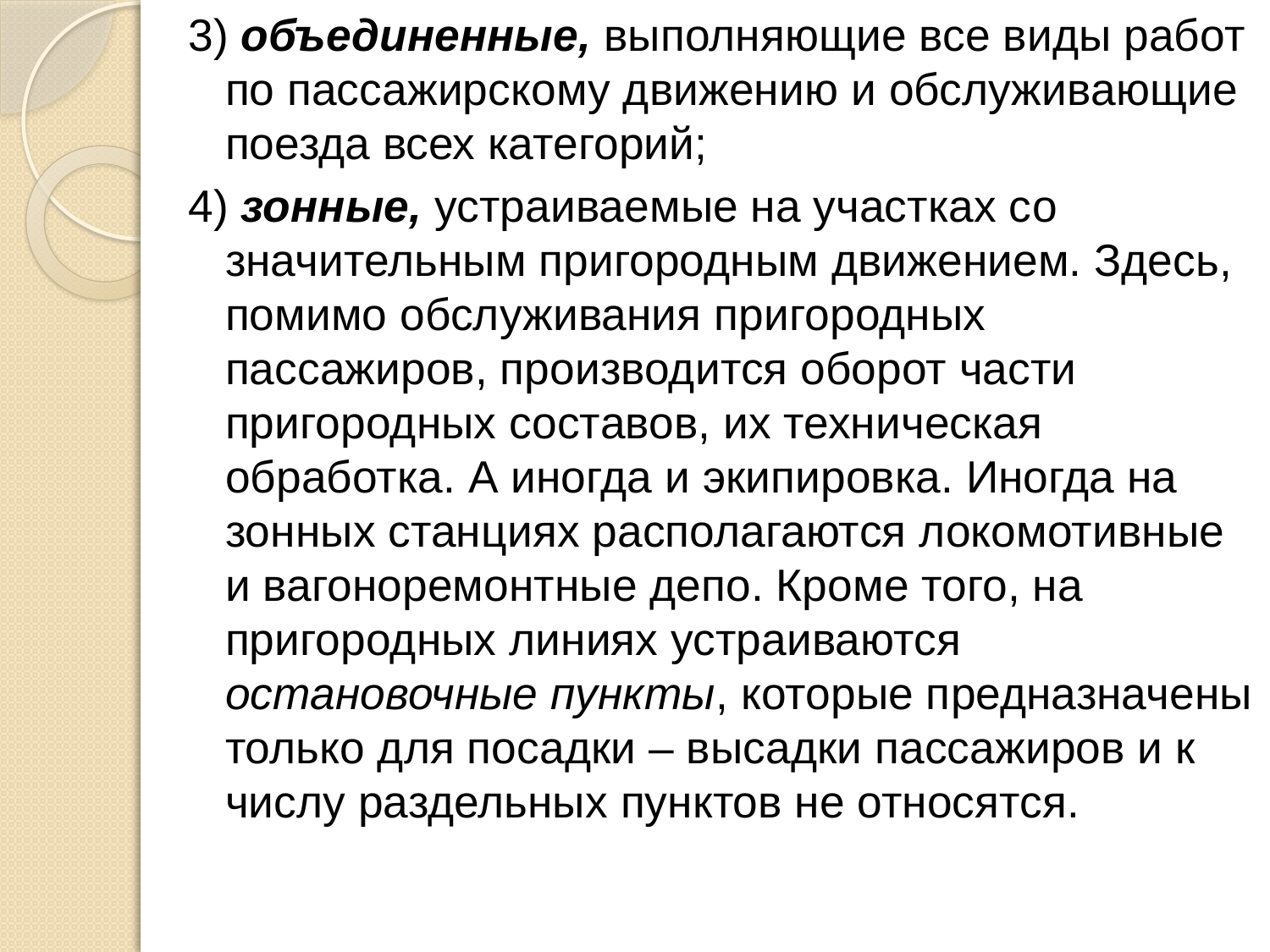

3) объединенные, выполняющие все виды работ по пассажирскому движению и обслуживающие поезда всех категорий;
4) зонные, устраиваемые на участках со значительным пригородным движением. Здесь, помимо обслуживания пригородных пассажиров, производится оборот части пригородных составов, их техническая обработка. А иногда и экипировка. Иногда на зонных станциях располагаются локомотивные и вагоноремонтные депо. Кроме того, на пригородных линиях устраиваются остановочные пункты, которые предназначены только для посадки – высадки пассажиров и к числу раздельных пунктов не относятся.